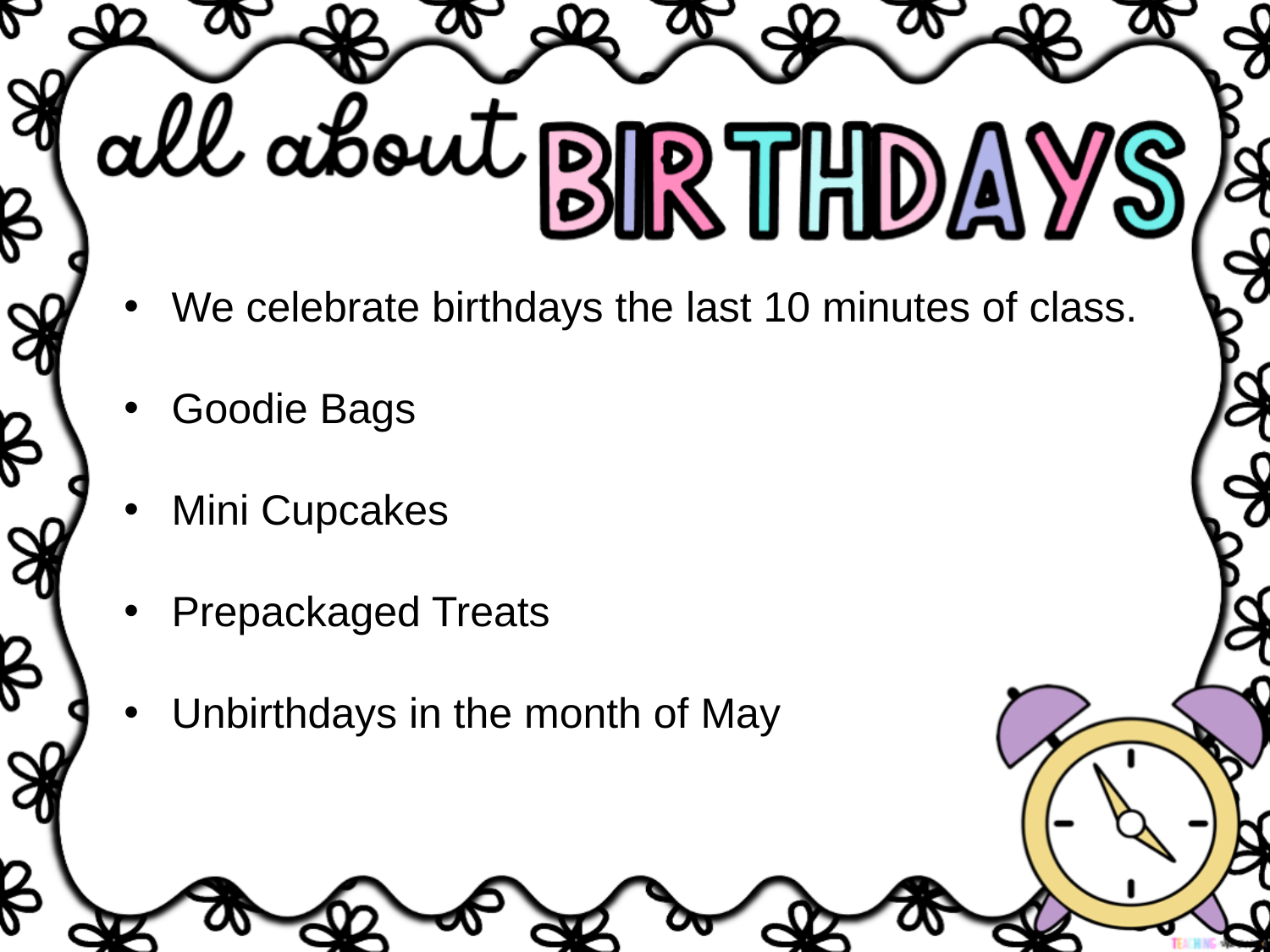

We celebrate birthdays the last 10 minutes of class.

Goodie Bags

Mini Cupcakes

Prepackaged Treats

Unbirthdays in the month of May